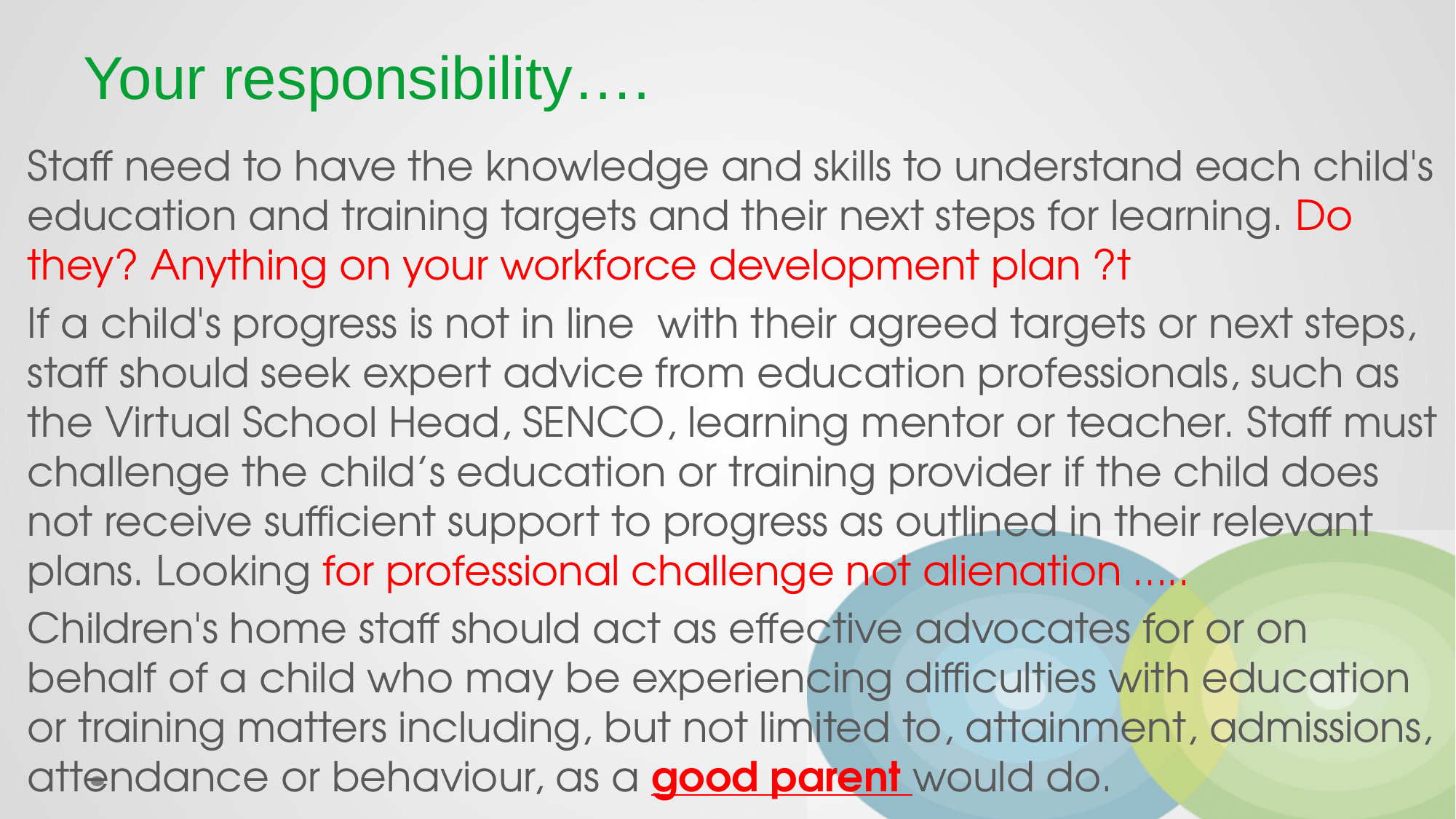

# Your responsibility….
Staff need to have the knowledge and skills to understand each child's education and training targets and their next steps for learning. Do they? Anything on your workforce development plan ?t
If a child's progress is not in line  with their agreed targets or next steps, staff should seek expert advice from education professionals, such as the Virtual School Head, SENCO, learning mentor or teacher. Staff must challenge the child’s education or training provider if the child does not receive sufficient support to progress as outlined in their relevant plans. Looking for professional challenge not alienation …..
Children's home staff should act as effective advocates for or on behalf of a child who may be experiencing difficulties with education or training matters including, but not limited to, attainment, admissions, attendance or behaviour, as a good parent would do.